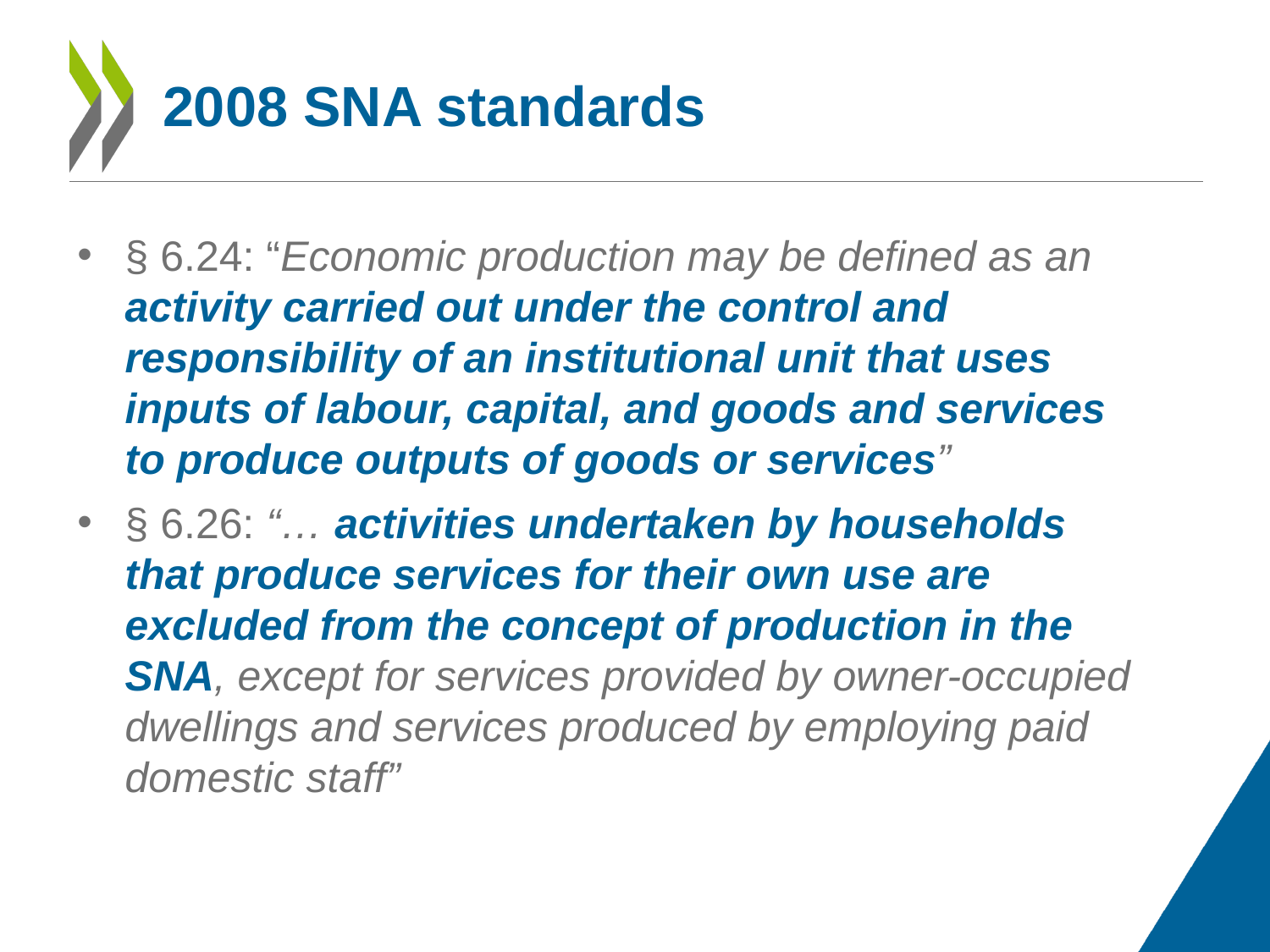

# 2008 SNA standards
§ 6.24: “Economic production may be defined as an activity carried out under the control and responsibility of an institutional unit that uses inputs of labour, capital, and goods and services to produce outputs of goods or services”
§ 6.26: “… activities undertaken by households that produce services for their own use are excluded from the concept of production in the SNA, except for services provided by owner-occupied dwellings and services produced by employing paid domestic staff”